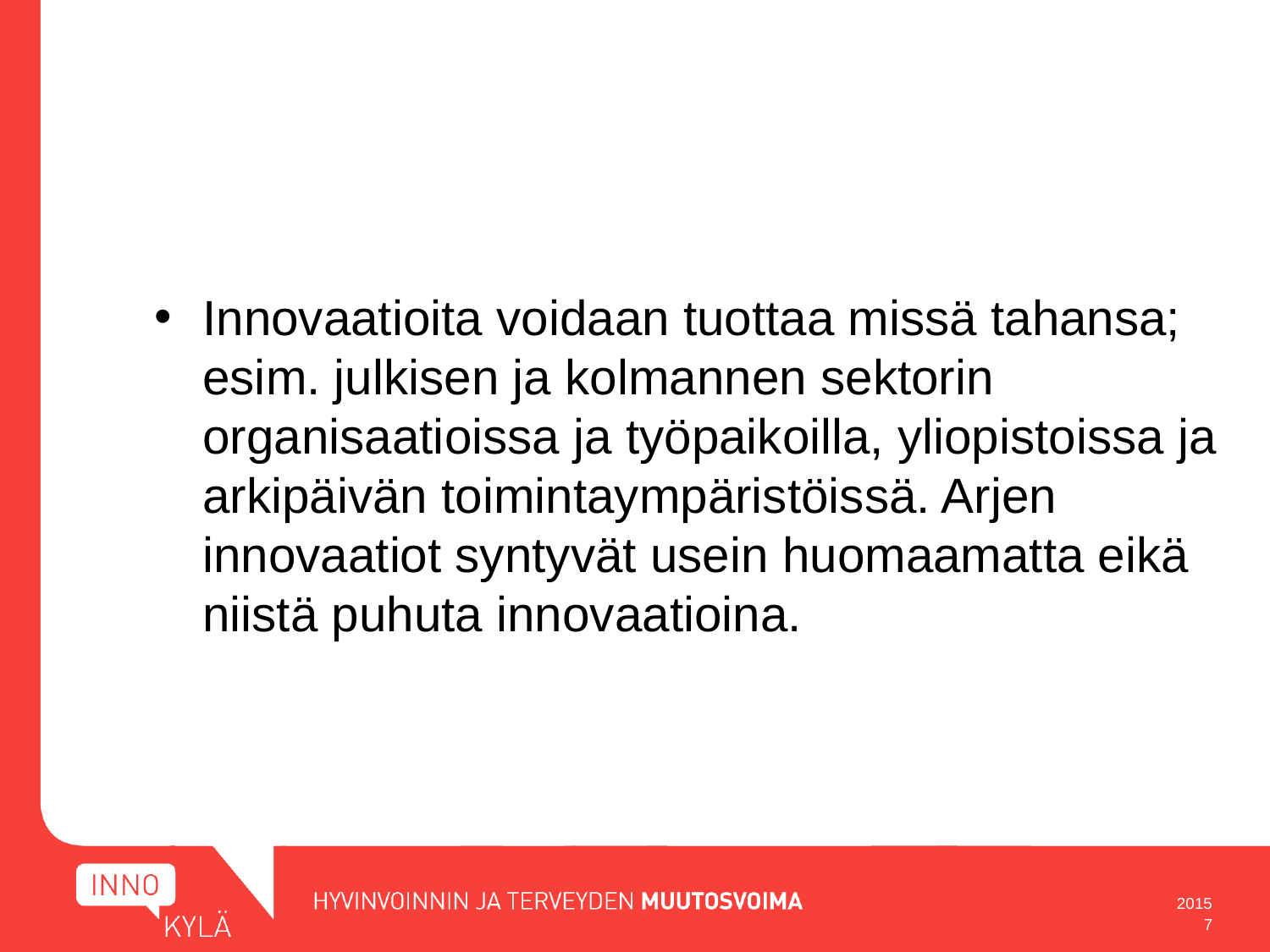

Innovaatioita voidaan tuottaa missä tahansa; esim. julkisen ja kolmannen sektorin organisaatioissa ja työpaikoilla, yliopistoissa ja arkipäivän toimintaympäristöissä. Arjen innovaatiot syntyvät usein huomaamatta eikä niistä puhuta innovaatioina.
2015
7